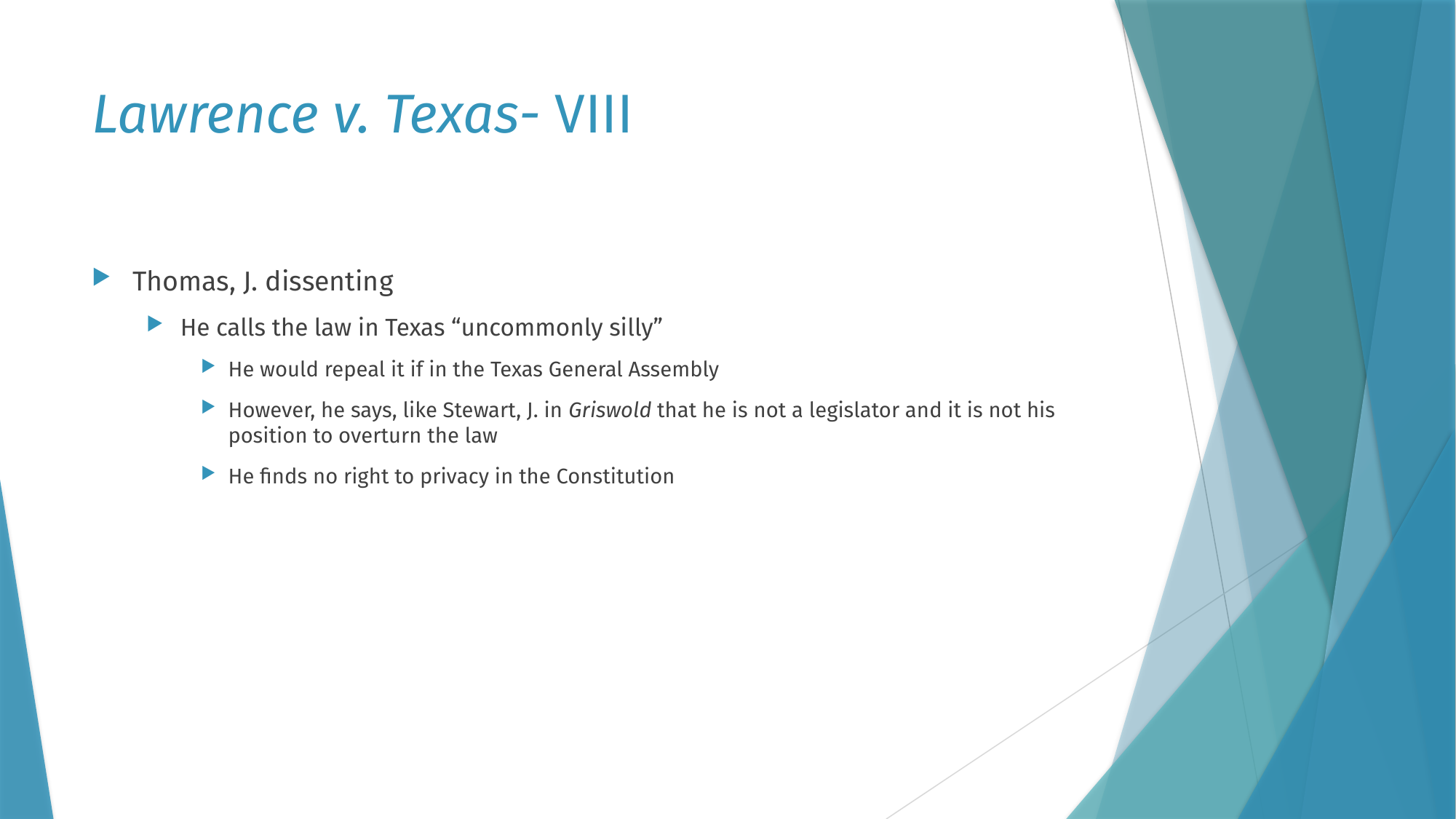

# Lawrence v. Texas- VIII
Thomas, J. dissenting
He calls the law in Texas “uncommonly silly”
He would repeal it if in the Texas General Assembly
However, he says, like Stewart, J. in Griswold that he is not a legislator and it is not his position to overturn the law
He finds no right to privacy in the Constitution